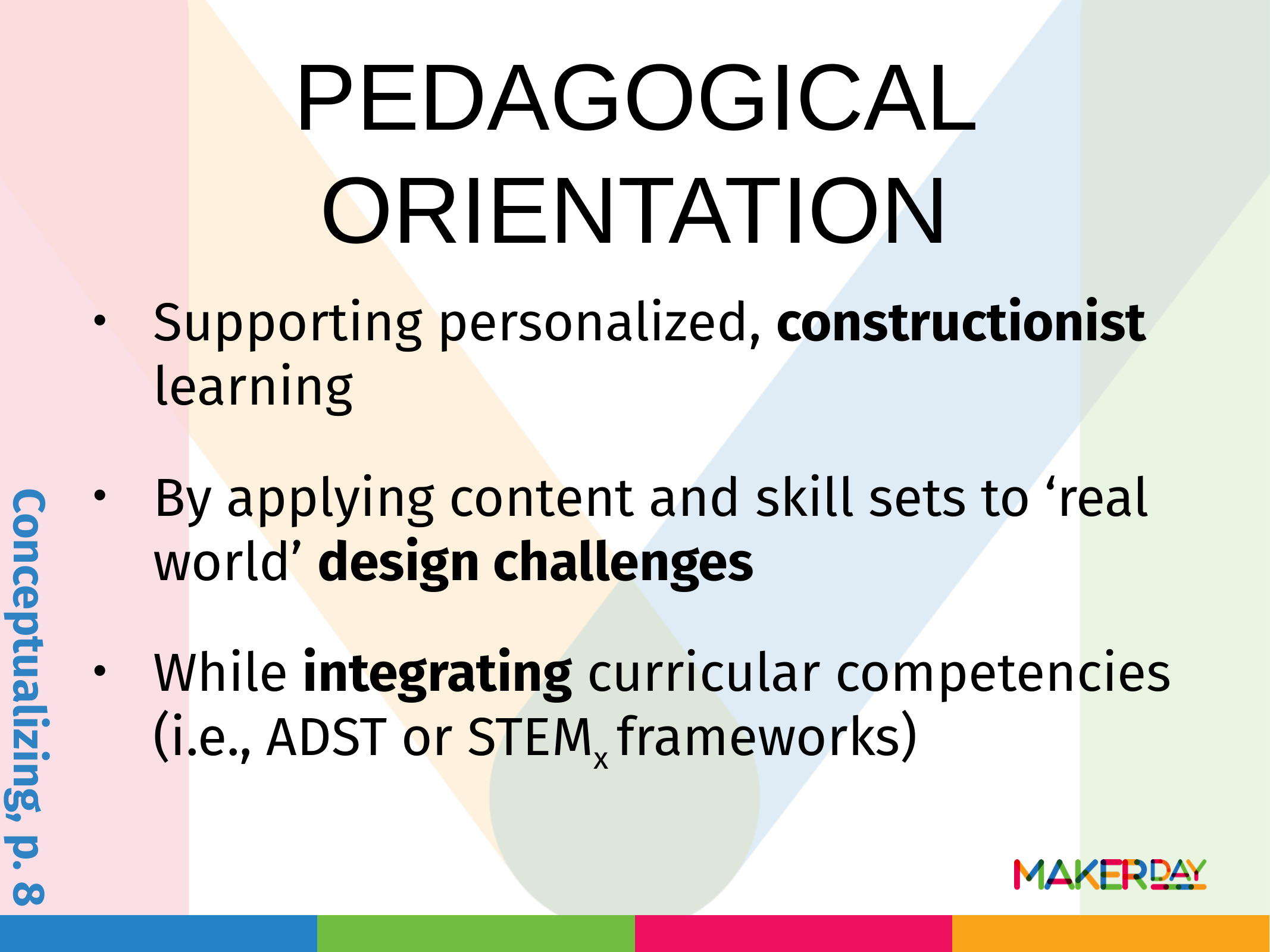

# Pedagogical orientation
Supporting personalized, constructionist learning
By applying content and skill sets to ‘real world’ design challenges
While integrating curricular competencies (i.e., ADST or STEMx frameworks)
Conceptualizing, p. 8